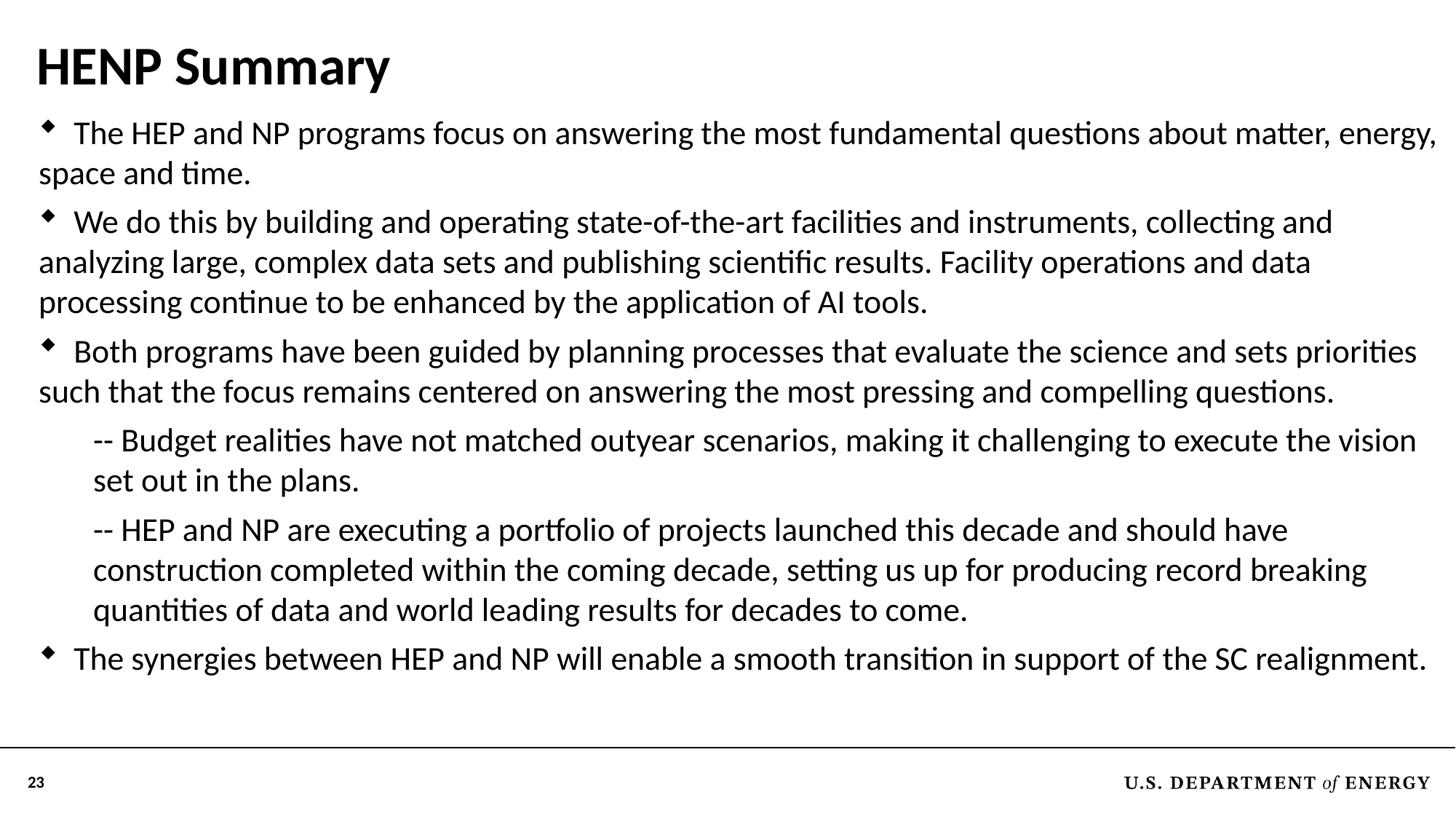

HENP Summary
  The HEP and NP programs focus on answering the most fundamental questions about matter, energy, space and time.
  We do this by building and operating state-of-the-art facilities and instruments, collecting and analyzing large, complex data sets and publishing scientific results. Facility operations and data processing continue to be enhanced by the application of AI tools.
  Both programs have been guided by planning processes that evaluate the science and sets priorities such that the focus remains centered on answering the most pressing and compelling questions.
-- Budget realities have not matched outyear scenarios, making it challenging to execute the vision set out in the plans.
-- HEP and NP are executing a portfolio of projects launched this decade and should have construction completed within the coming decade, setting us up for producing record breaking quantities of data and world leading results for decades to come.
  The synergies between HEP and NP will enable a smooth transition in support of the SC realignment.

23